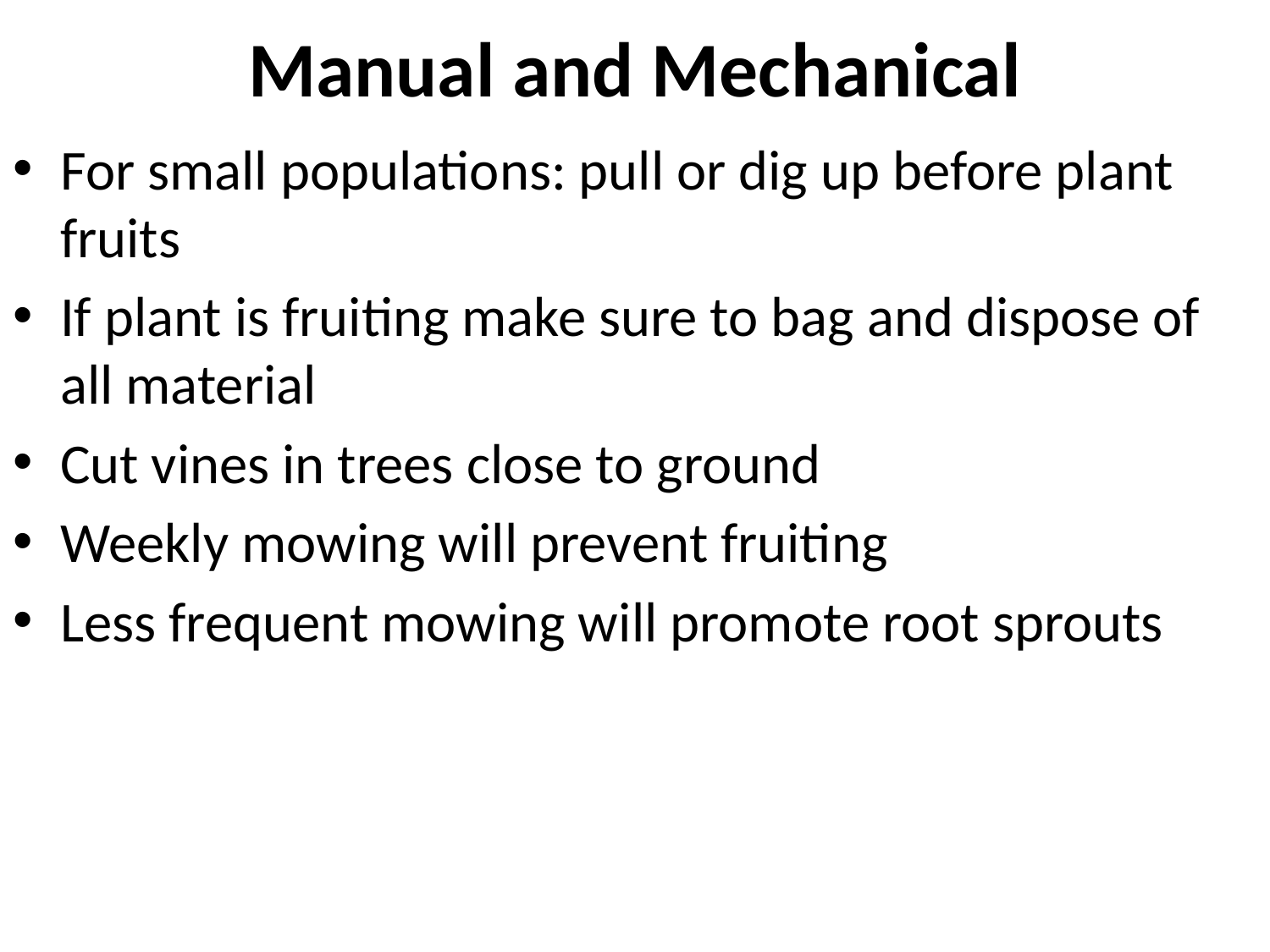

# Manual and Mechanical
For small populations: pull or dig up before plant fruits
If plant is fruiting make sure to bag and dispose of all material
Cut vines in trees close to ground
Weekly mowing will prevent fruiting
Less frequent mowing will promote root sprouts